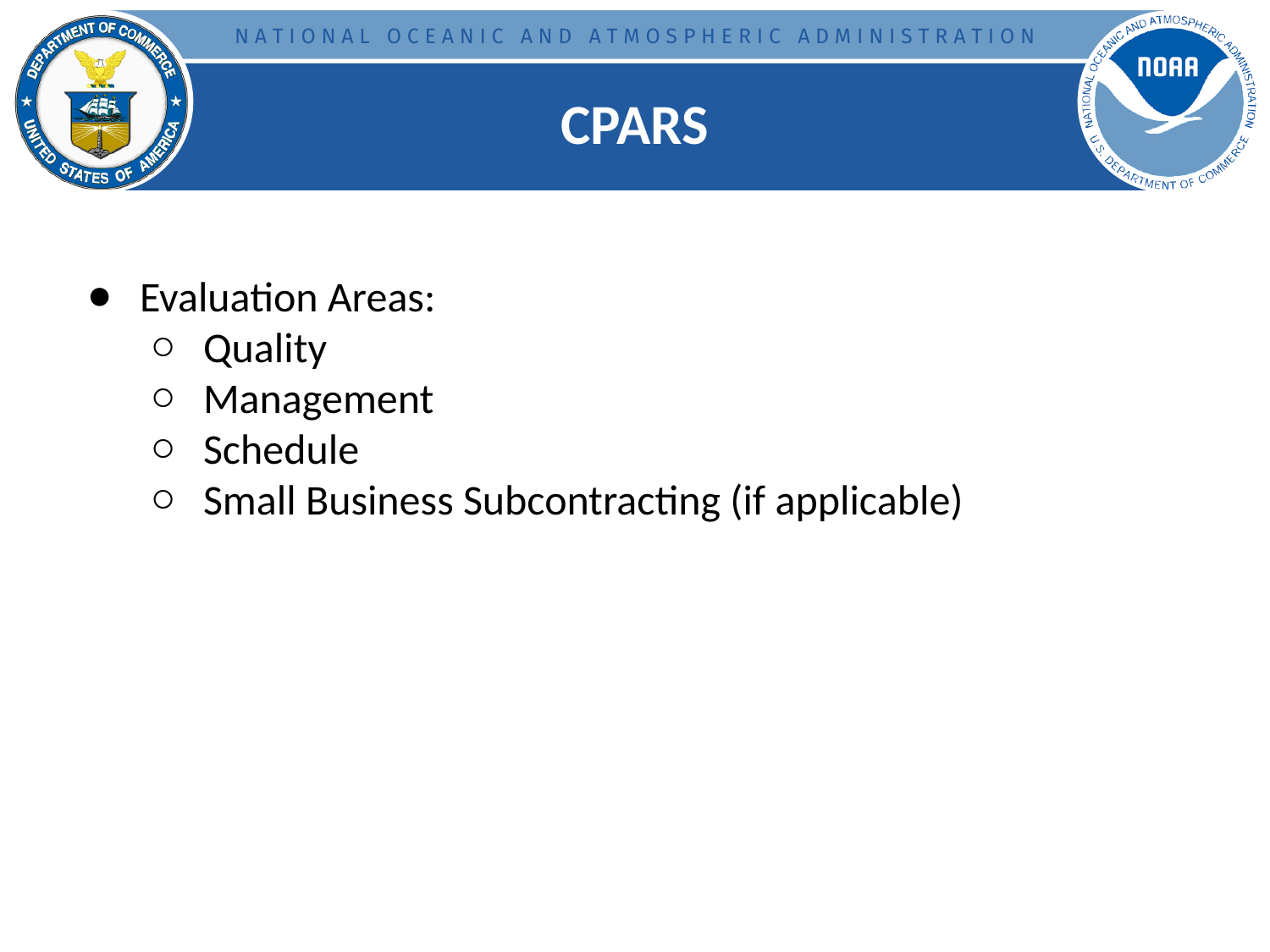

# CPARS

Evaluation Areas:
Quality
Management
Schedule
Small Business Subcontracting (if applicable)